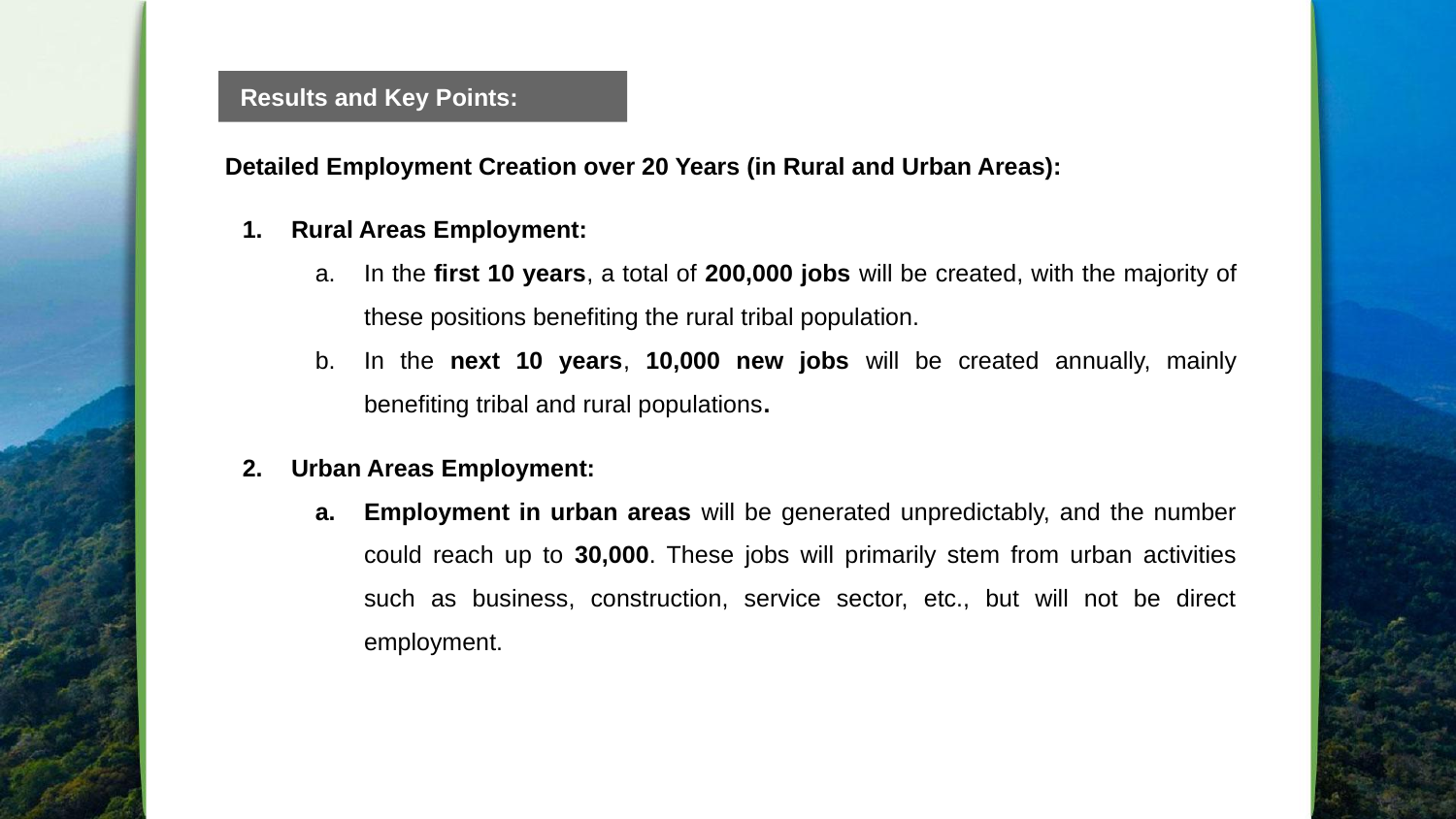

Results and Key Points:
 Detailed Employment Creation over 20 Years (in Rural and Urban Areas):
Rural Areas Employment:
In the first 10 years, a total of 200,000 jobs will be created, with the majority of these positions benefiting the rural tribal population.
In the next 10 years, 10,000 new jobs will be created annually, mainly benefiting tribal and rural populations.
Urban Areas Employment:
Employment in urban areas will be generated unpredictably, and the number could reach up to 30,000. These jobs will primarily stem from urban activities such as business, construction, service sector, etc., but will not be direct employment.